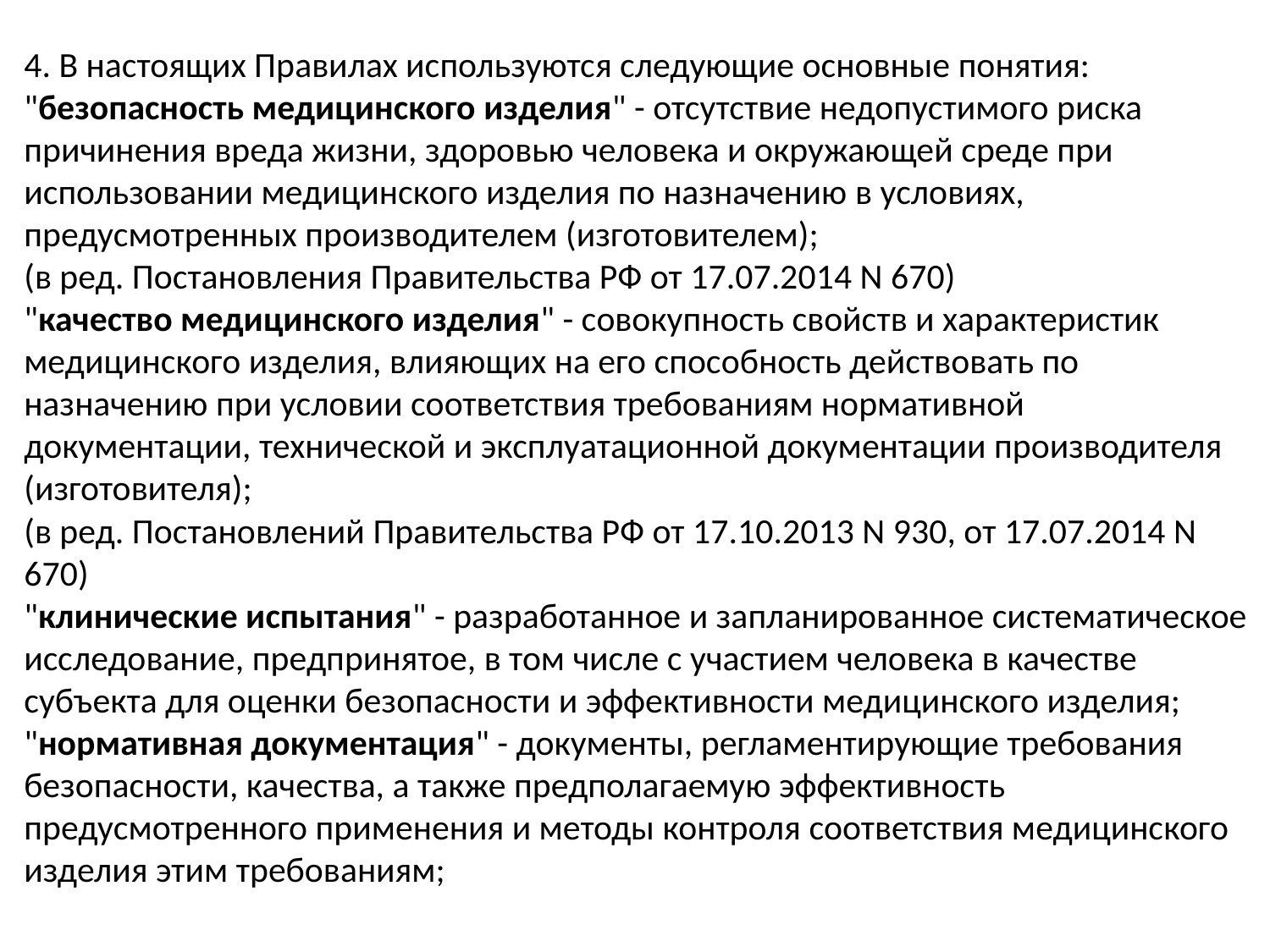

4. В настоящих Правилах используются следующие основные понятия:
"безопасность медицинского изделия" - отсутствие недопустимого риска причинения вреда жизни, здоровью человека и окружающей среде при использовании медицинского изделия по назначению в условиях, предусмотренных производителем (изготовителем);
(в ред. Постановления Правительства РФ от 17.07.2014 N 670)
"качество медицинского изделия" - совокупность свойств и характеристик медицинского изделия, влияющих на его способность действовать по назначению при условии соответствия требованиям нормативной документации, технической и эксплуатационной документации производителя (изготовителя);
(в ред. Постановлений Правительства РФ от 17.10.2013 N 930, от 17.07.2014 N 670)
"клинические испытания" - разработанное и запланированное систематическое исследование, предпринятое, в том числе с участием человека в качестве субъекта для оценки безопасности и эффективности медицинского изделия;
"нормативная документация" - документы, регламентирующие требования безопасности, качества, а также предполагаемую эффективность предусмотренного применения и методы контроля соответствия медицинского изделия этим требованиям;